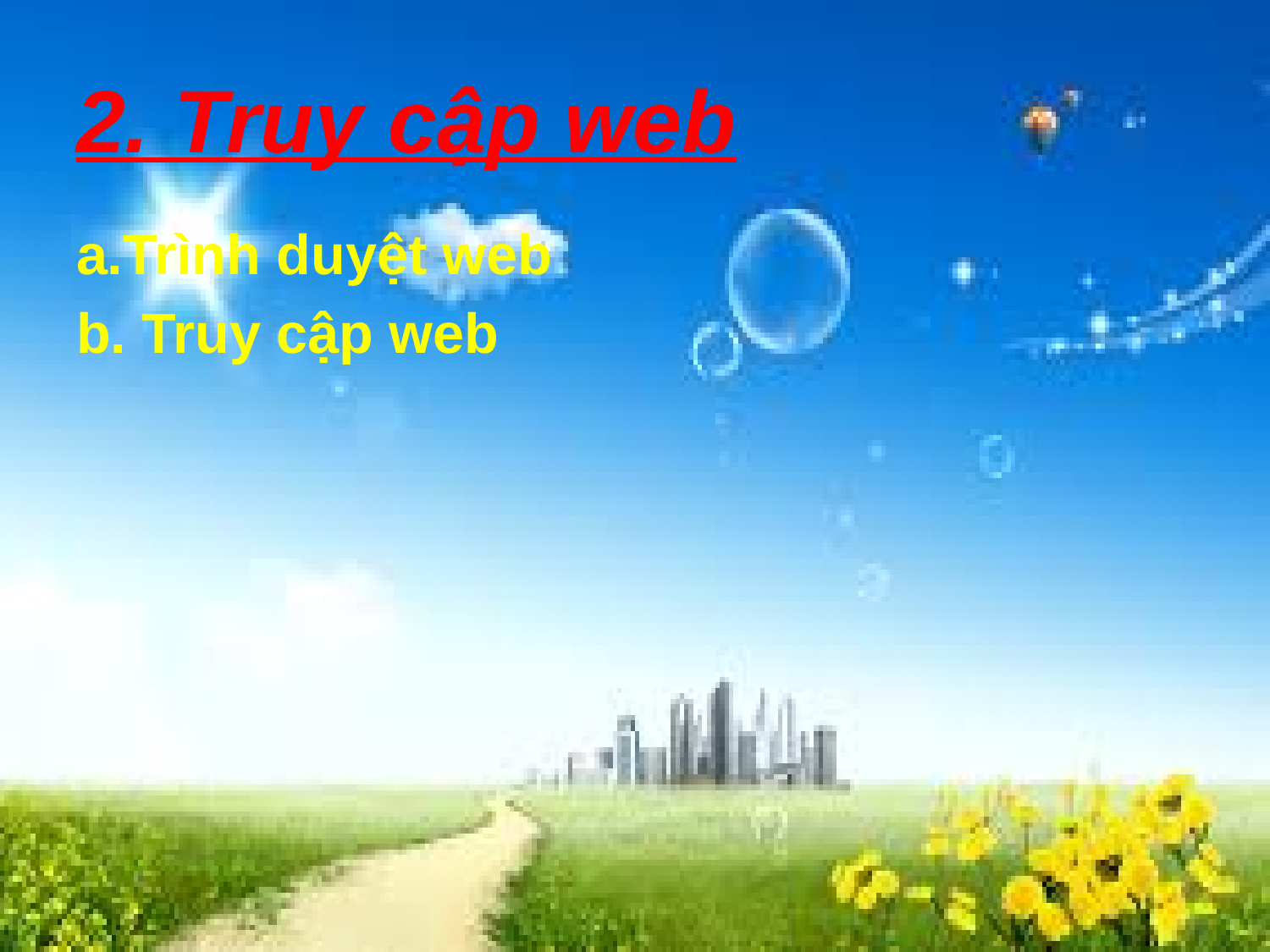

# 2. Truy cập web
a.Trình duyệt web
b. Truy cập web